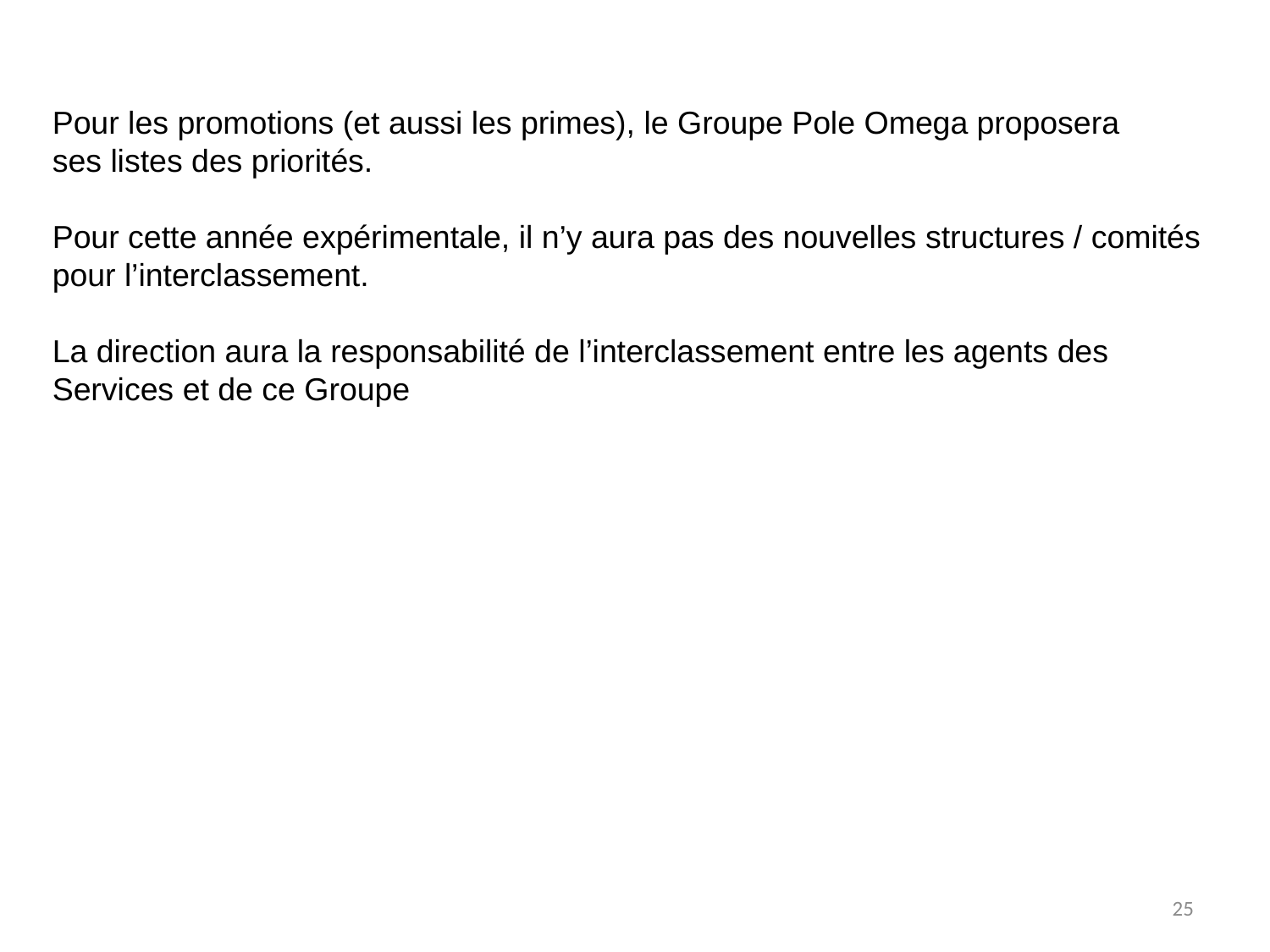

Pour les promotions (et aussi les primes), le Groupe Pole Omega proposera
ses listes des priorités.

Pour cette année expérimentale, il n’y aura pas des nouvelles structures / comités
pour l’interclassement.

La direction aura la responsabilité de l’interclassement entre les agents des
Services et de ce Groupe
25